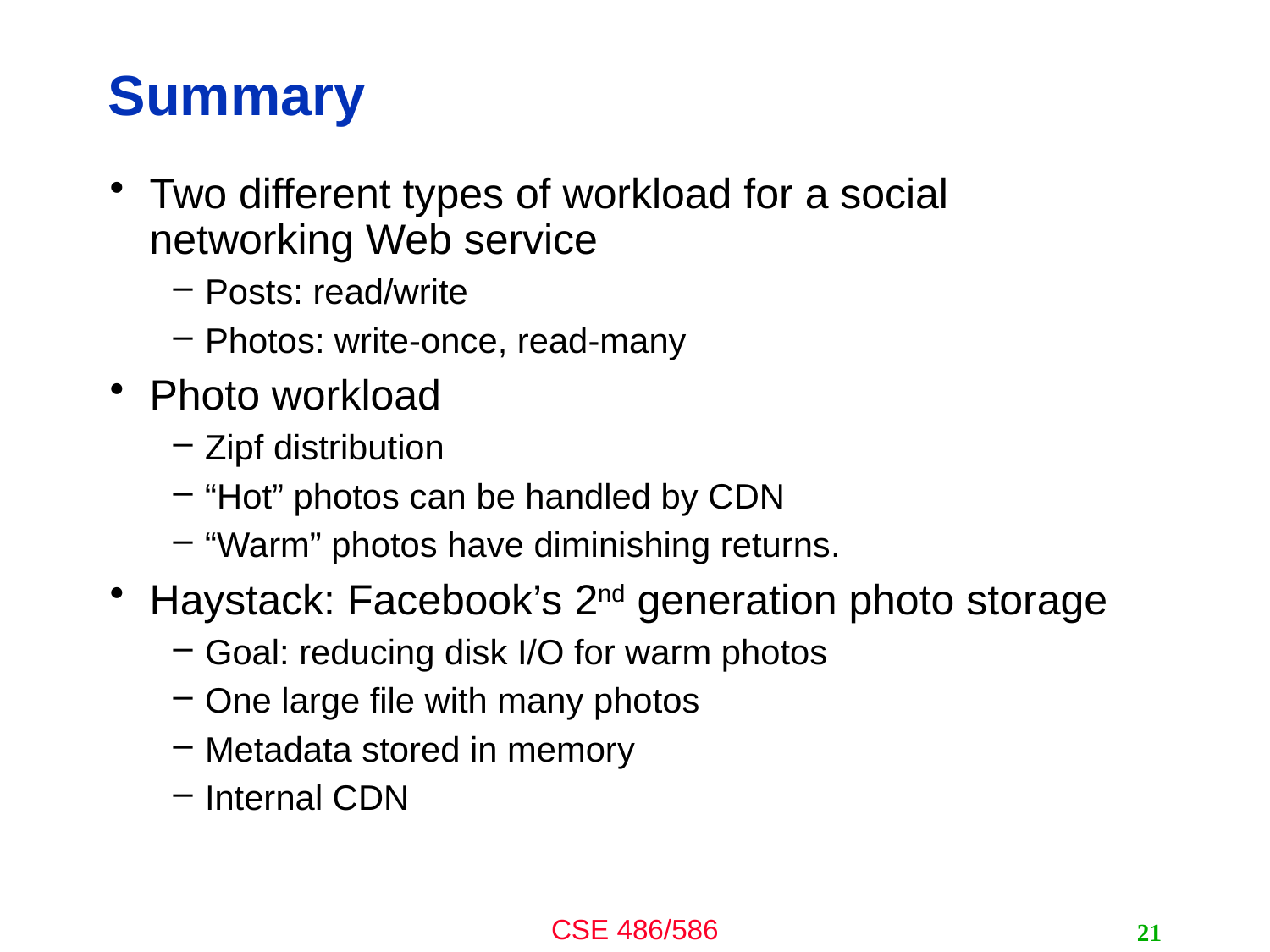

# Summary
Two different types of workload for a social networking Web service
Posts: read/write
Photos: write-once, read-many
Photo workload
Zipf distribution
“Hot” photos can be handled by CDN
“Warm” photos have diminishing returns.
Haystack: Facebook’s 2nd generation photo storage
Goal: reducing disk I/O for warm photos
One large file with many photos
Metadata stored in memory
Internal CDN
21